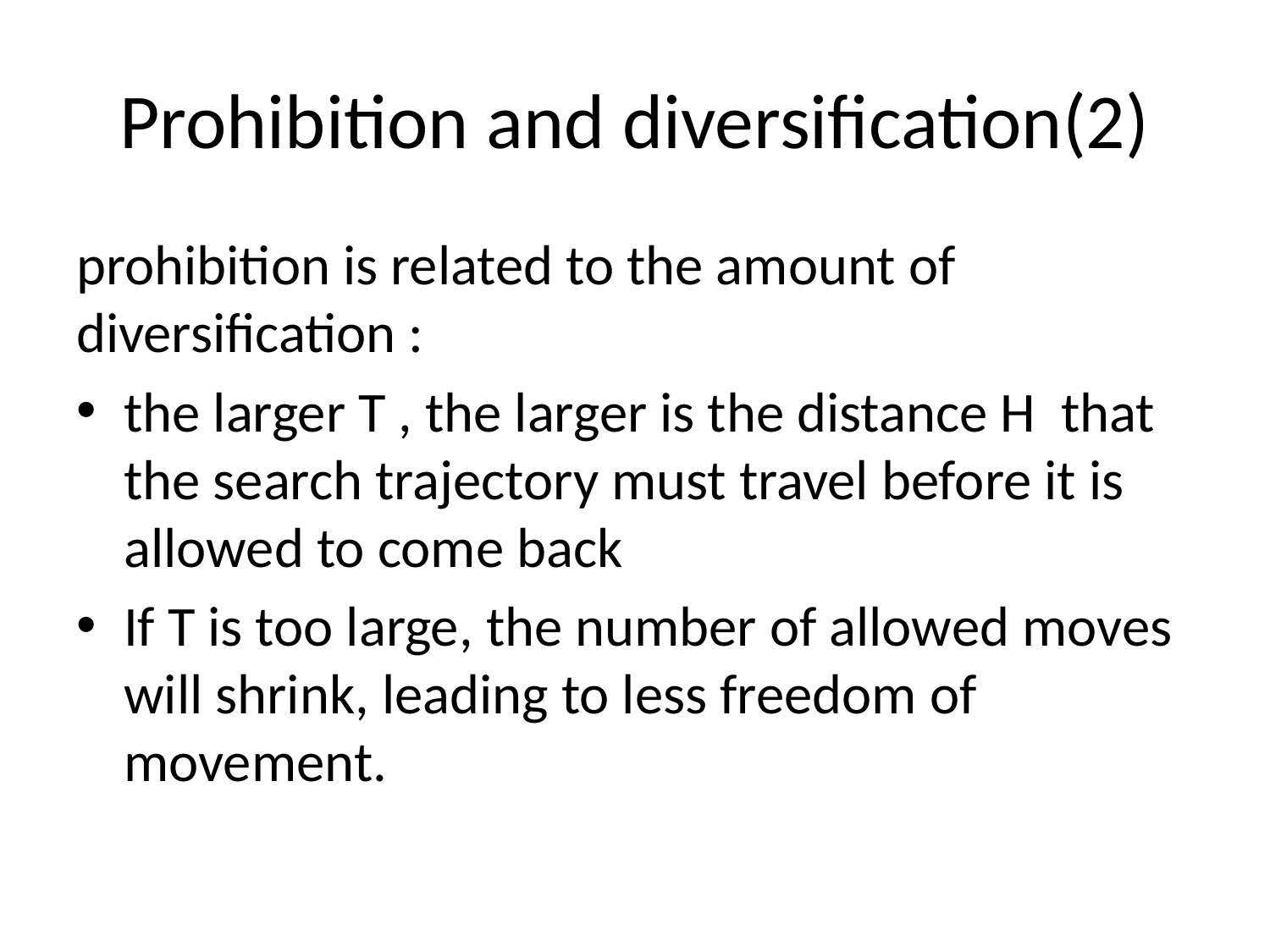

# Prohibition and diversification(2)
prohibition is related to the amount of diversification :
the larger T , the larger is the distance H  that the search trajectory must travel before it is allowed to come back
If T is too large, the number of allowed moves will shrink, leading to less freedom of movement.